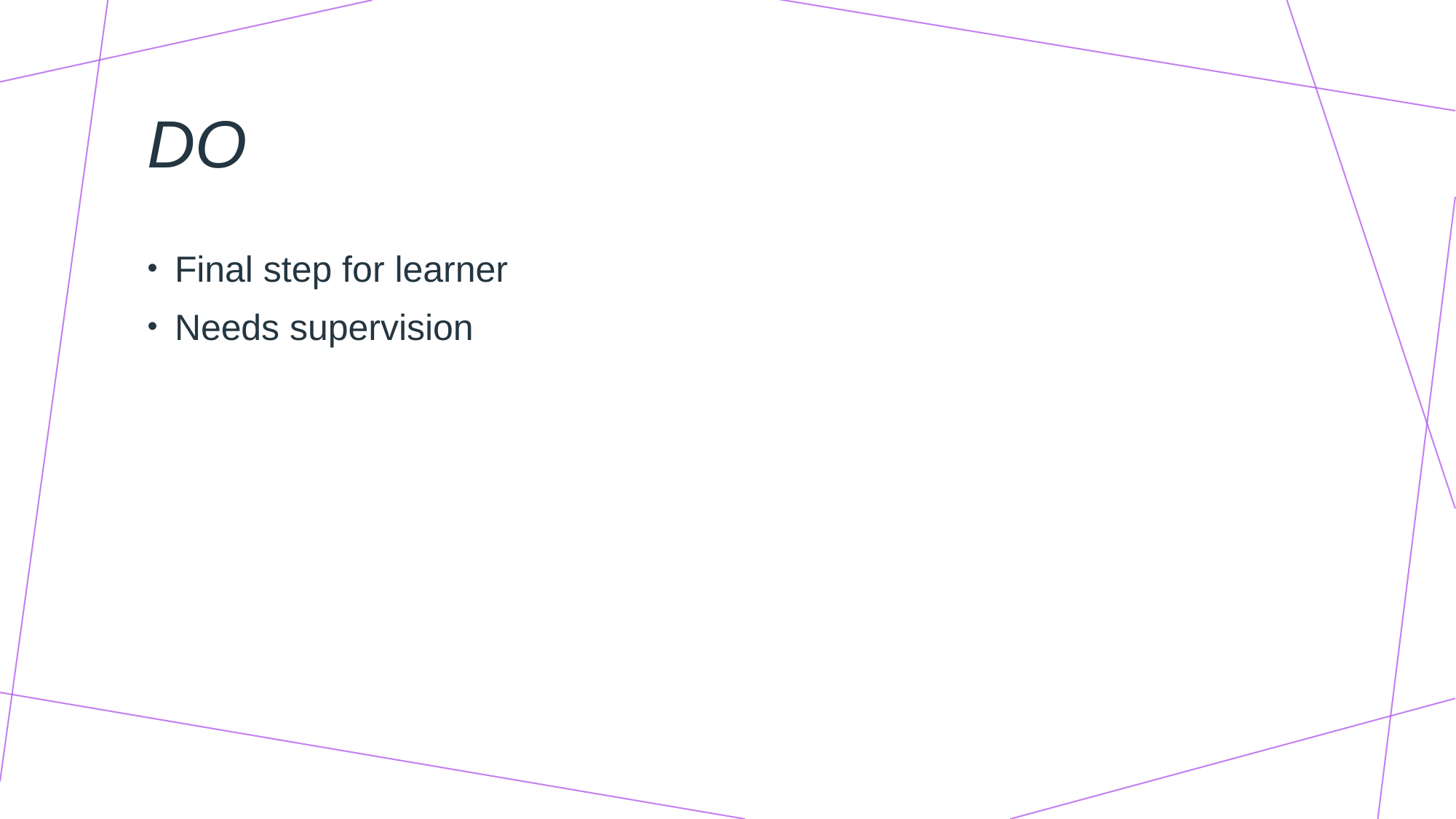

# Do
Final step for learner
Needs supervision